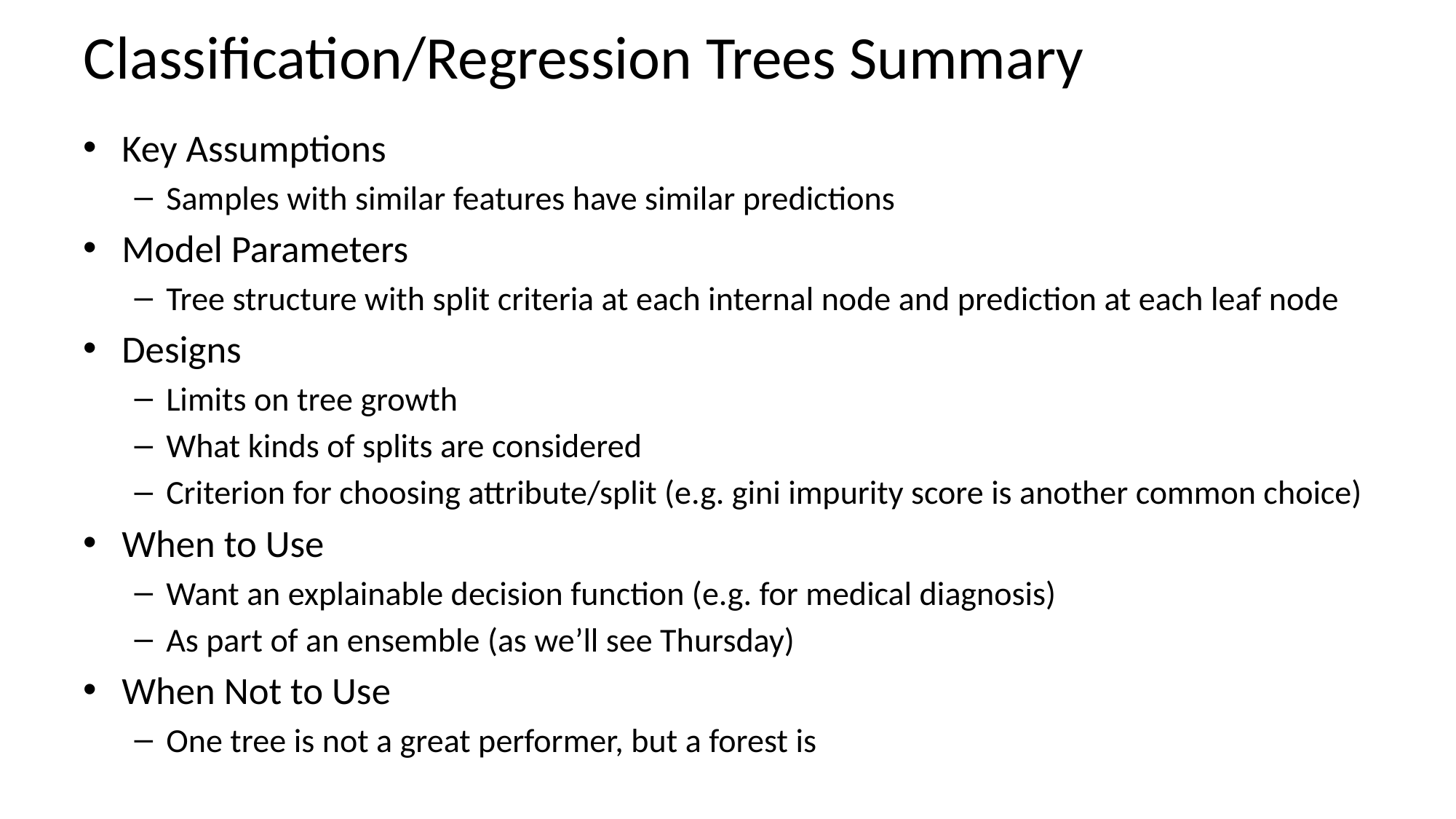

# Classification/Regression Trees Summary
Key Assumptions
Samples with similar features have similar predictions
Model Parameters
Tree structure with split criteria at each internal node and prediction at each leaf node
Designs
Limits on tree growth
What kinds of splits are considered
Criterion for choosing attribute/split (e.g. gini impurity score is another common choice)
When to Use
Want an explainable decision function (e.g. for medical diagnosis)
As part of an ensemble (as we’ll see Thursday)
When Not to Use
One tree is not a great performer, but a forest is